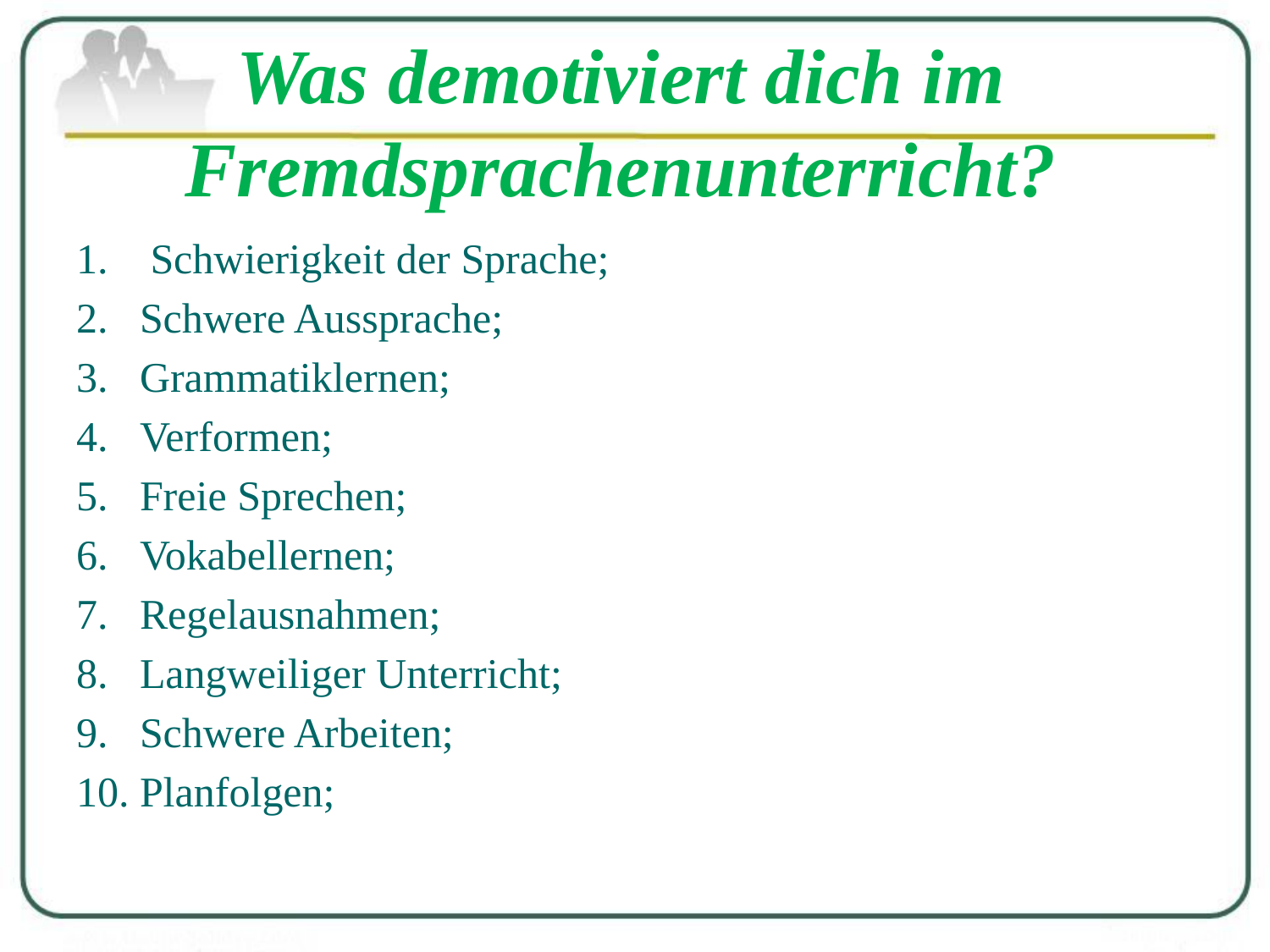

Was demotiviert dich im Fremdsprachenunterricht?

 Schwierigkeit der Sprache;
Schwere Aussprache;
Grammatiklernen;
Verformen;
Freie Sprechen;
Vokabellernen;
Regelausnahmen;
Langweiliger Unterricht;
Schwere Arbeiten;
Planfolgen;